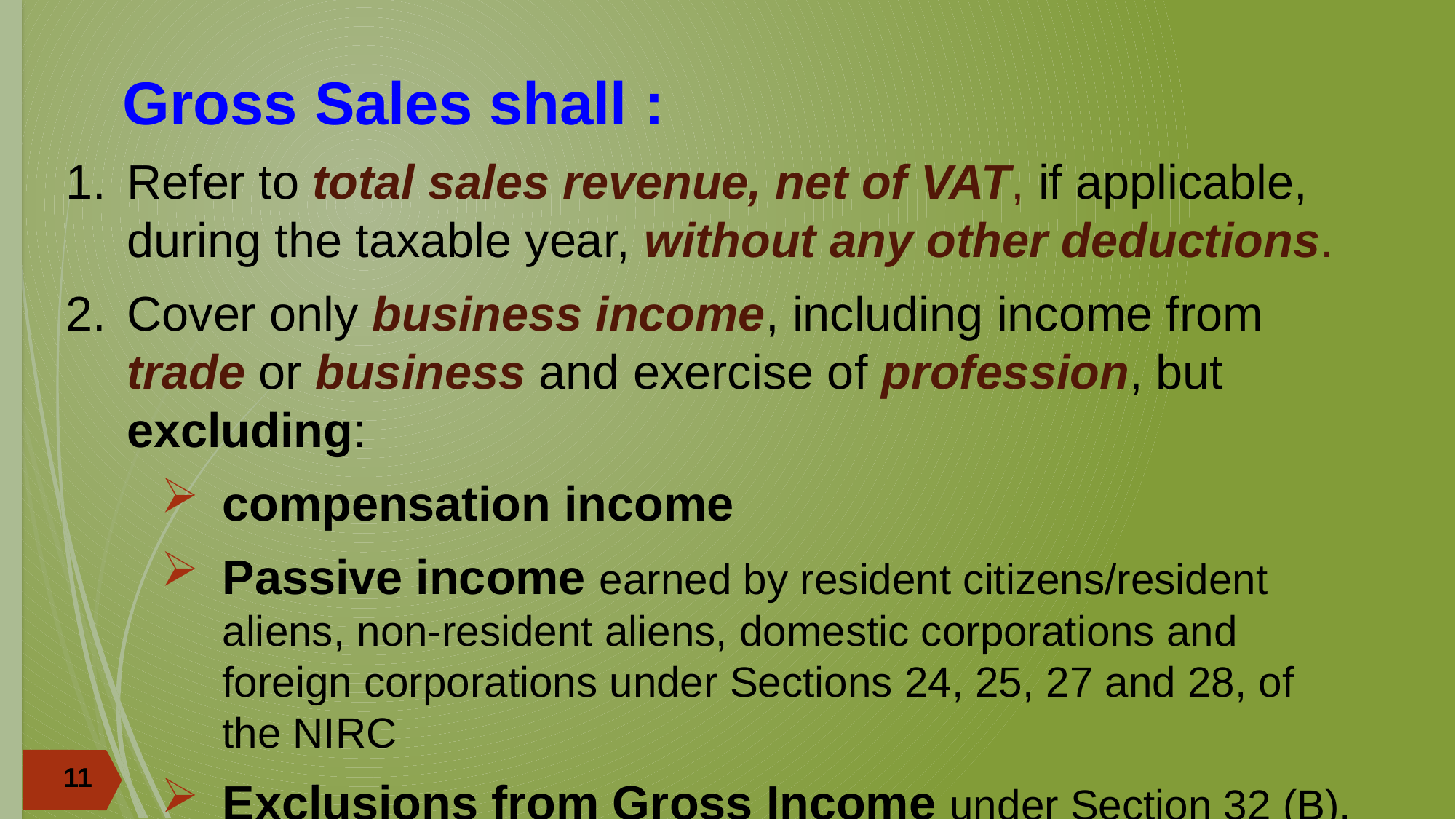

# Gross Sales shall :
Refer to total sales revenue, net of VAT, if applicable, during the taxable year, without any other deductions.
Cover only business income, including income from trade or business and exercise of profession, but excluding:
compensation income
Passive income earned by resident citizens/resident aliens, non-resident aliens, domestic corporations and foreign corporations under Sections 24, 25, 27 and 28, of the NIRC
Exclusions from Gross Income under Section 32 (B), NIRC

11